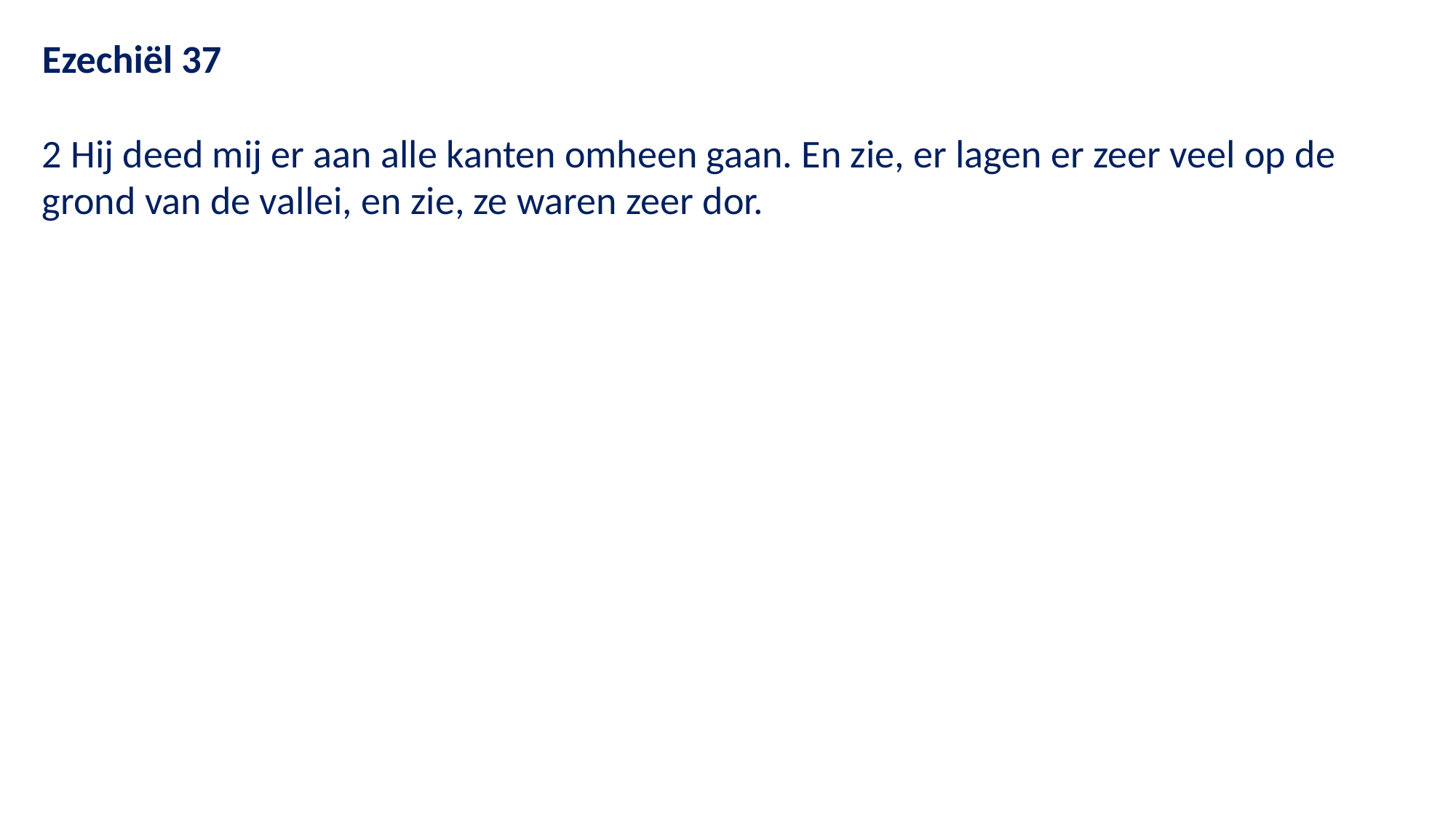

Ezechiël 37

2 Hij deed mij er aan alle kanten omheen gaan. En zie, er lagen er zeer veel op de grond van de vallei, en zie, ze waren zeer dor.